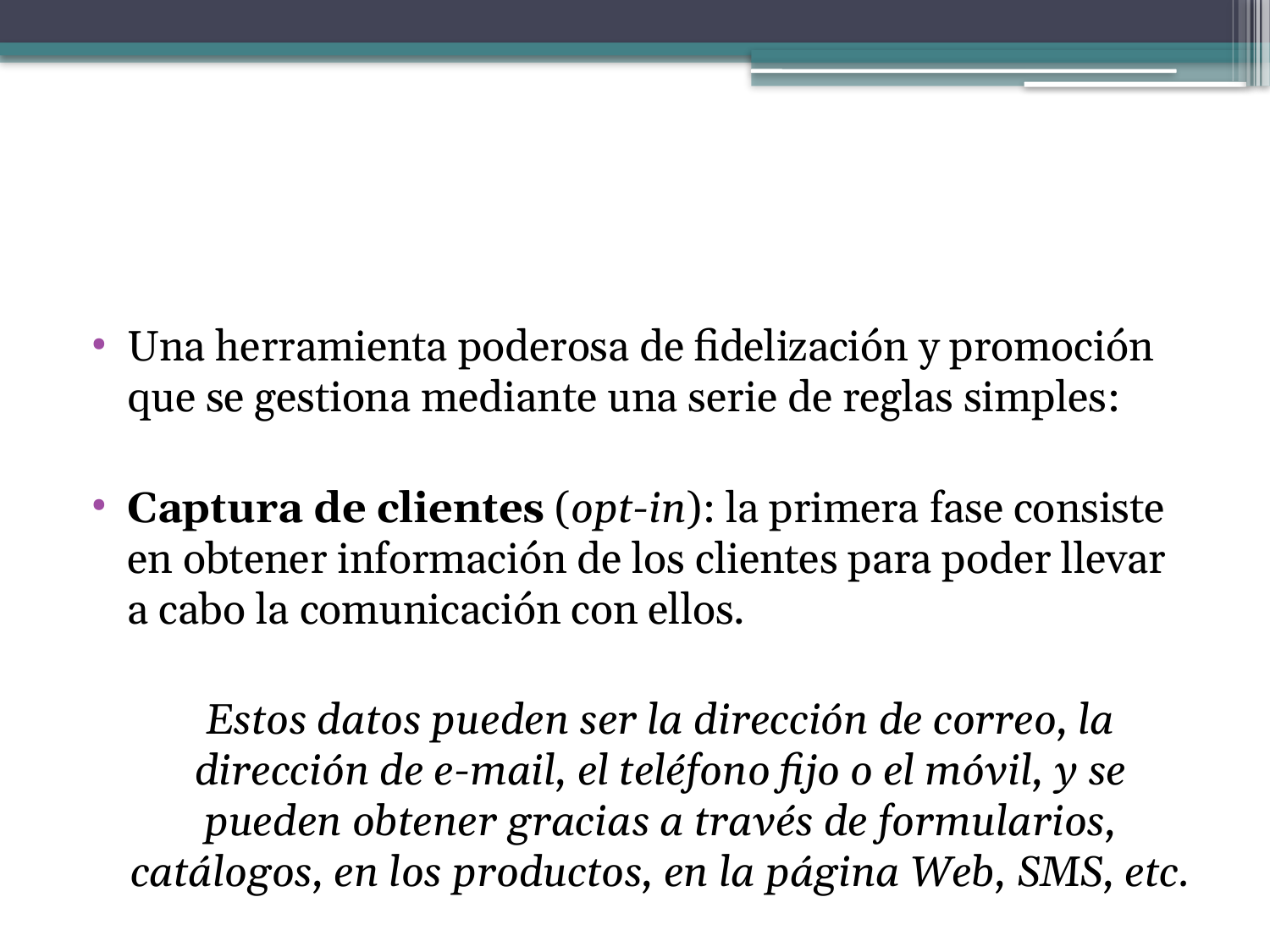

#
Una herramienta poderosa de fidelización y promoción que se gestiona mediante una serie de reglas simples:

Captura de clientes (opt-in): la primera fase consiste en obtener información de los clientes para poder llevar a cabo la comunicación con ellos.

	Estos datos pueden ser la dirección de correo, la dirección de e-mail, el teléfono fijo o el móvil, y se pueden obtener gracias a través de formularios, catálogos, en los productos, en la página Web, SMS, etc.